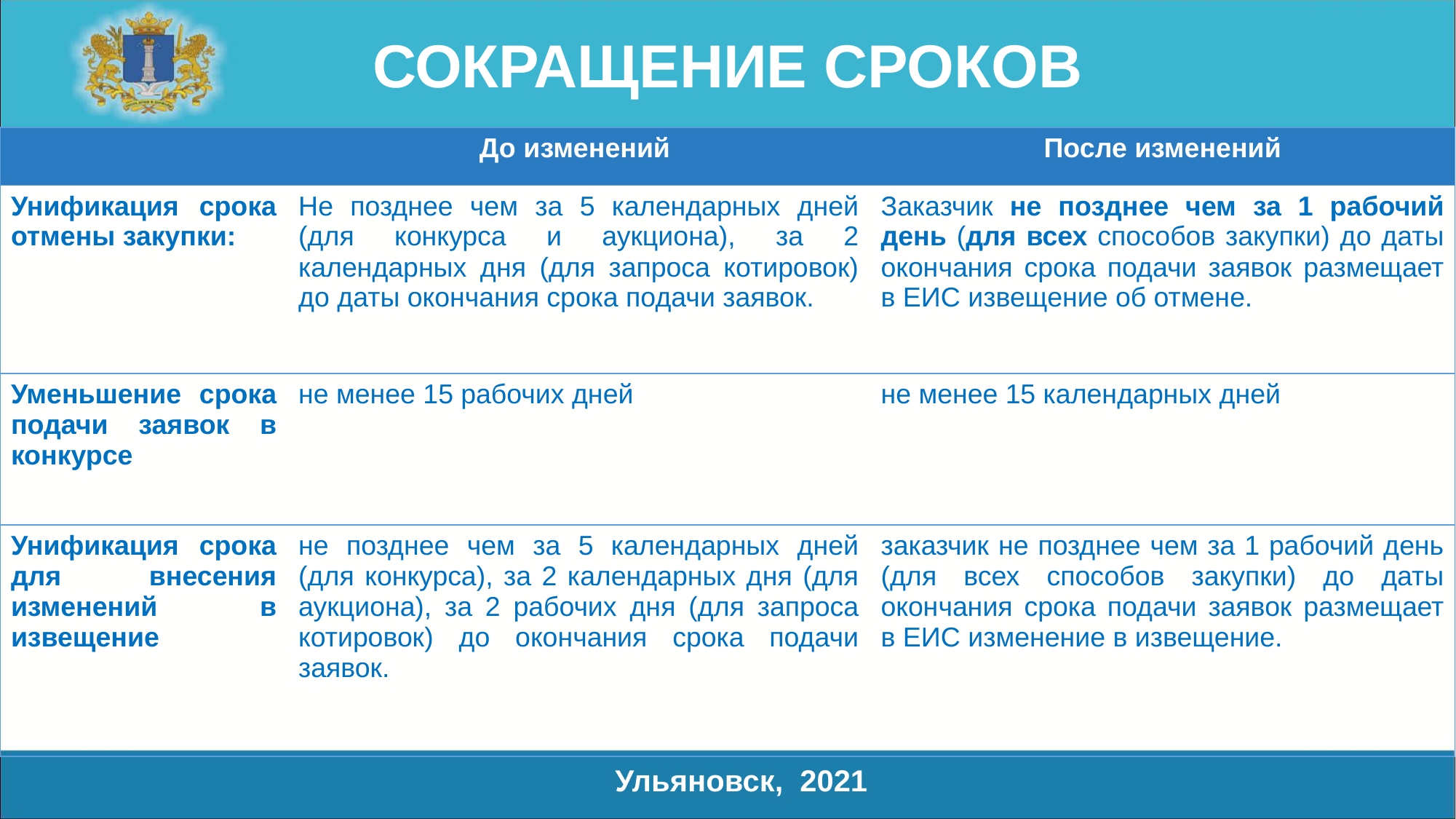

# СОКРАЩЕНИЕ СРОКОВ
|  | До изменений | После изменений |
| --- | --- | --- |
| Унификация срока отмены закупки: | Не позднее чем за 5 календарных дней (для конкурса и аукциона), за 2 календарных дня (для запроса котировок) до даты окончания срока подачи заявок. | Заказчик не позднее чем за 1 рабочий день (для всех способов закупки) до даты окончания срока подачи заявок размещает в ЕИС извещение об отмене. |
| Уменьшение срока подачи заявок в конкурсе | не менее 15 рабочих дней | не менее 15 календарных дней |
| Унификация срока для внесения изменений в извещение | не позднее чем за 5 календарных дней (для конкурса), за 2 календарных дня (для аукциона), за 2 рабочих дня (для запроса котировок) до окончания срока подачи заявок. | заказчик не позднее чем за 1 рабочий день (для всех способов закупки) до даты окончания срока подачи заявок размещает в ЕИС изменение в извещение. |

Ульяновск,  2021